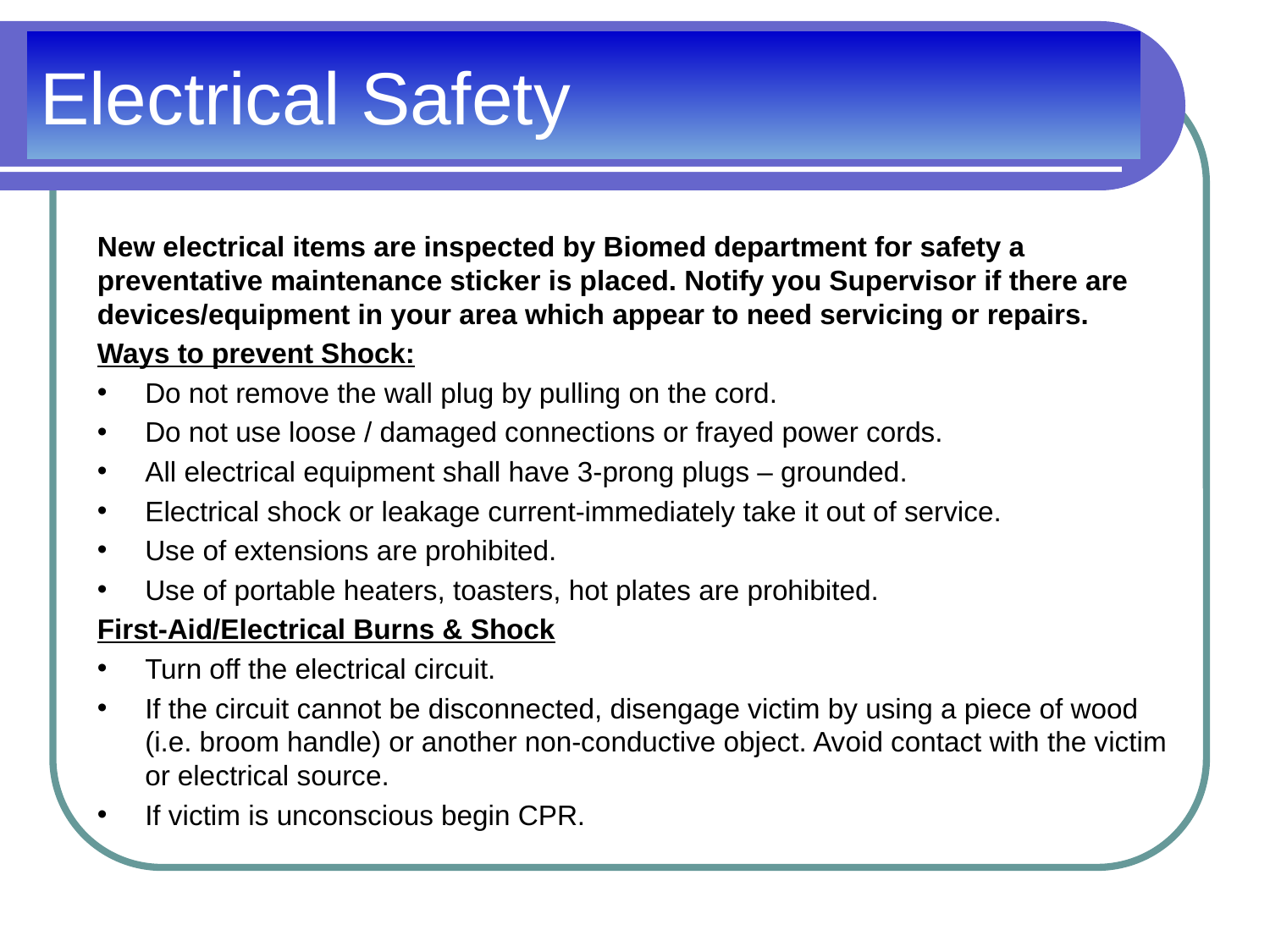

# Electrical Safety
New electrical items are inspected by Biomed department for safety a preventative maintenance sticker is placed. Notify you Supervisor if there are devices/equipment in your area which appear to need servicing or repairs.
Ways to prevent Shock:
Do not remove the wall plug by pulling on the cord.
Do not use loose / damaged connections or frayed power cords.
All electrical equipment shall have 3-prong plugs – grounded.
Electrical shock or leakage current-immediately take it out of service.
Use of extensions are prohibited.
Use of portable heaters, toasters, hot plates are prohibited.
First-Aid/Electrical Burns & Shock
Turn off the electrical circuit.
If the circuit cannot be disconnected, disengage victim by using a piece of wood (i.e. broom handle) or another non-conductive object. Avoid contact with the victim or electrical source.
If victim is unconscious begin CPR.